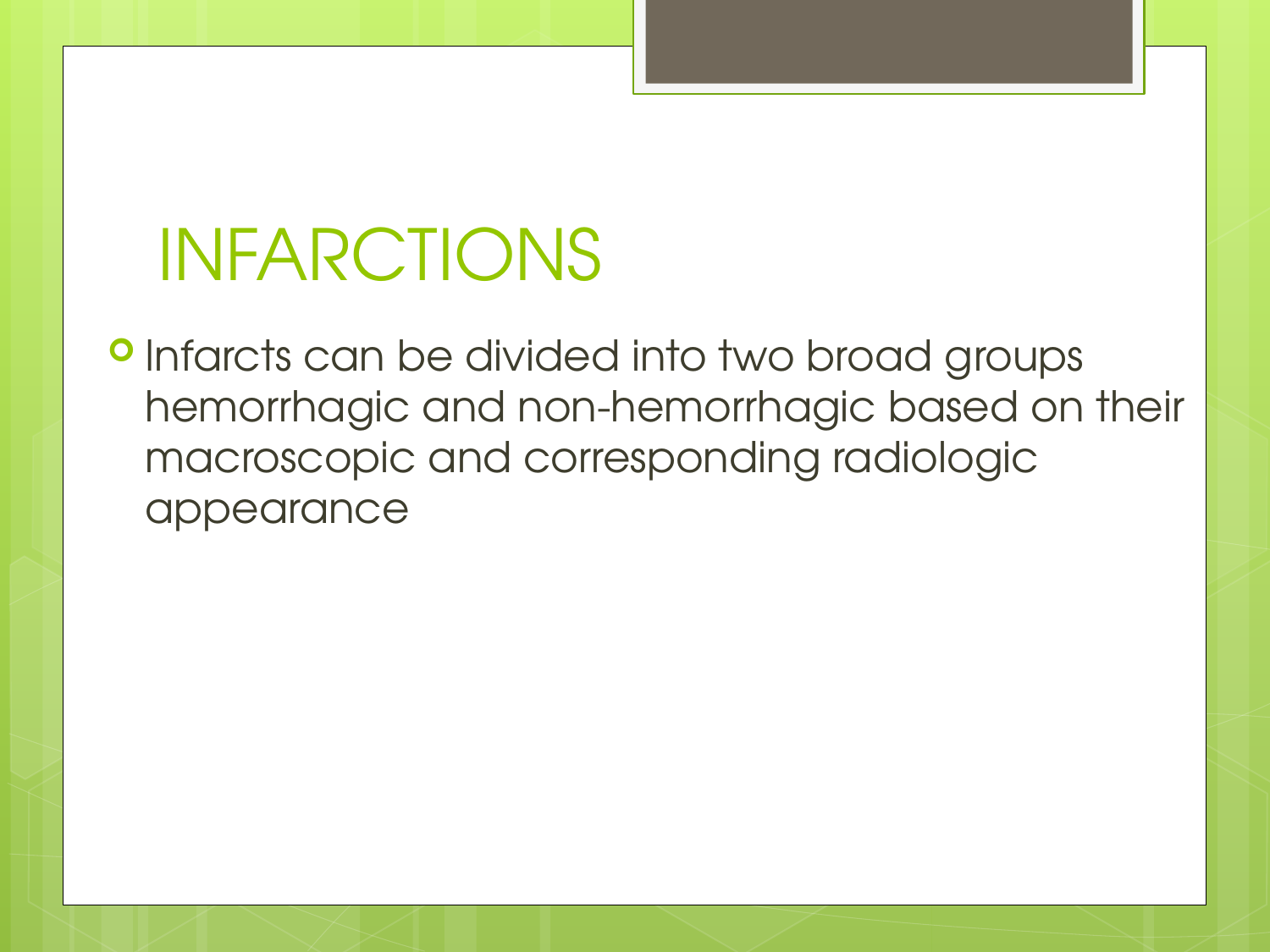

# INFARCTIONS
Infarcts can be divided into two broad groups hemorrhagic and non-hemorrhagic based on their macroscopic and corresponding radiologic appearance